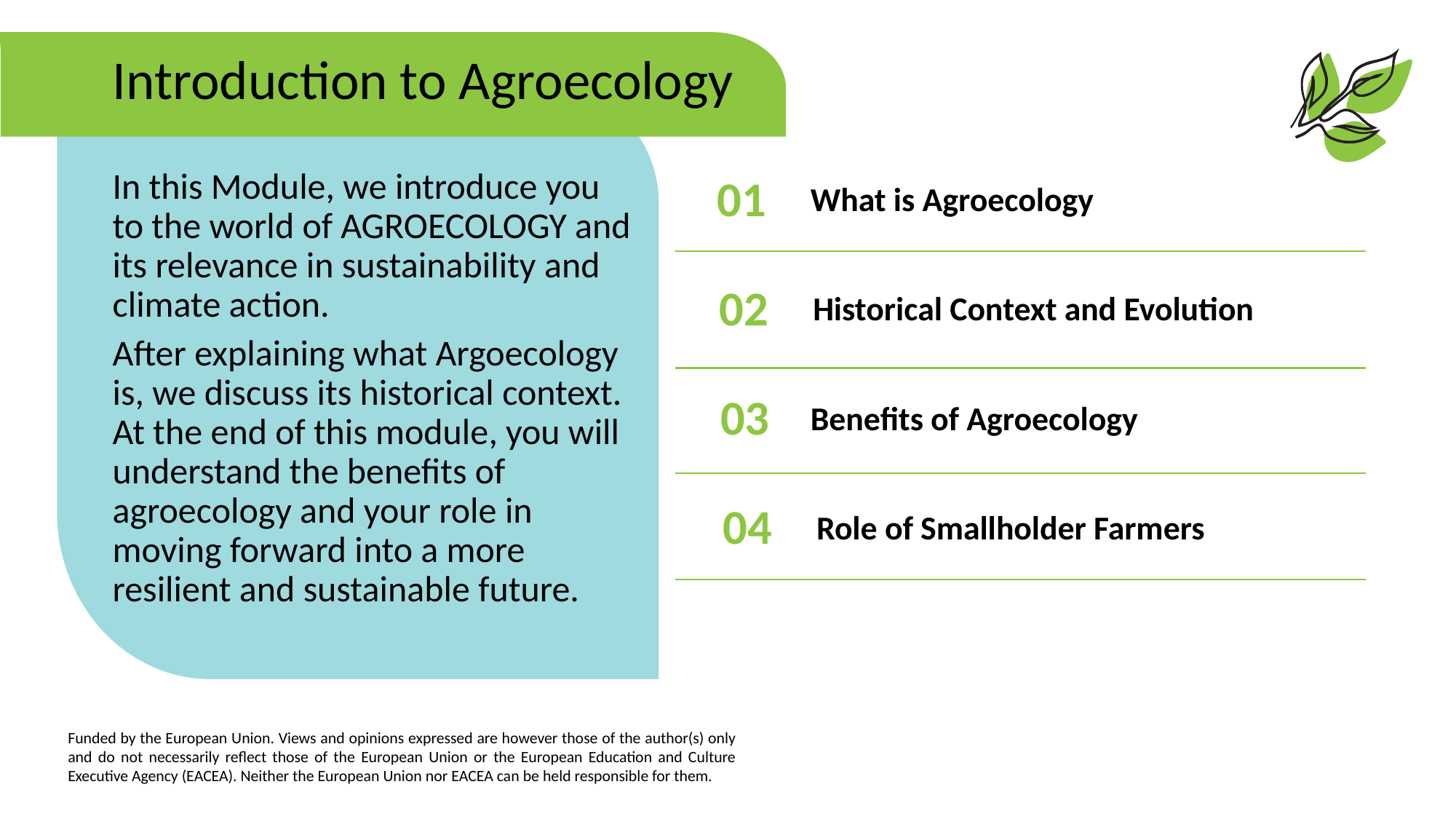

Introduction to Agroecology
01
What is Agroecology
In this Module, we introduce you to the world of AGROECOLOGY and its relevance in sustainability and climate action.
After explaining what Argoecology is, we discuss its historical context. At the end of this module, you will understand the benefits of agroecology and your role in moving forward into a more resilient and sustainable future.
02
Historical Context and Evolution
Benefits of Agroecology
03
04
Role of Smallholder Farmers